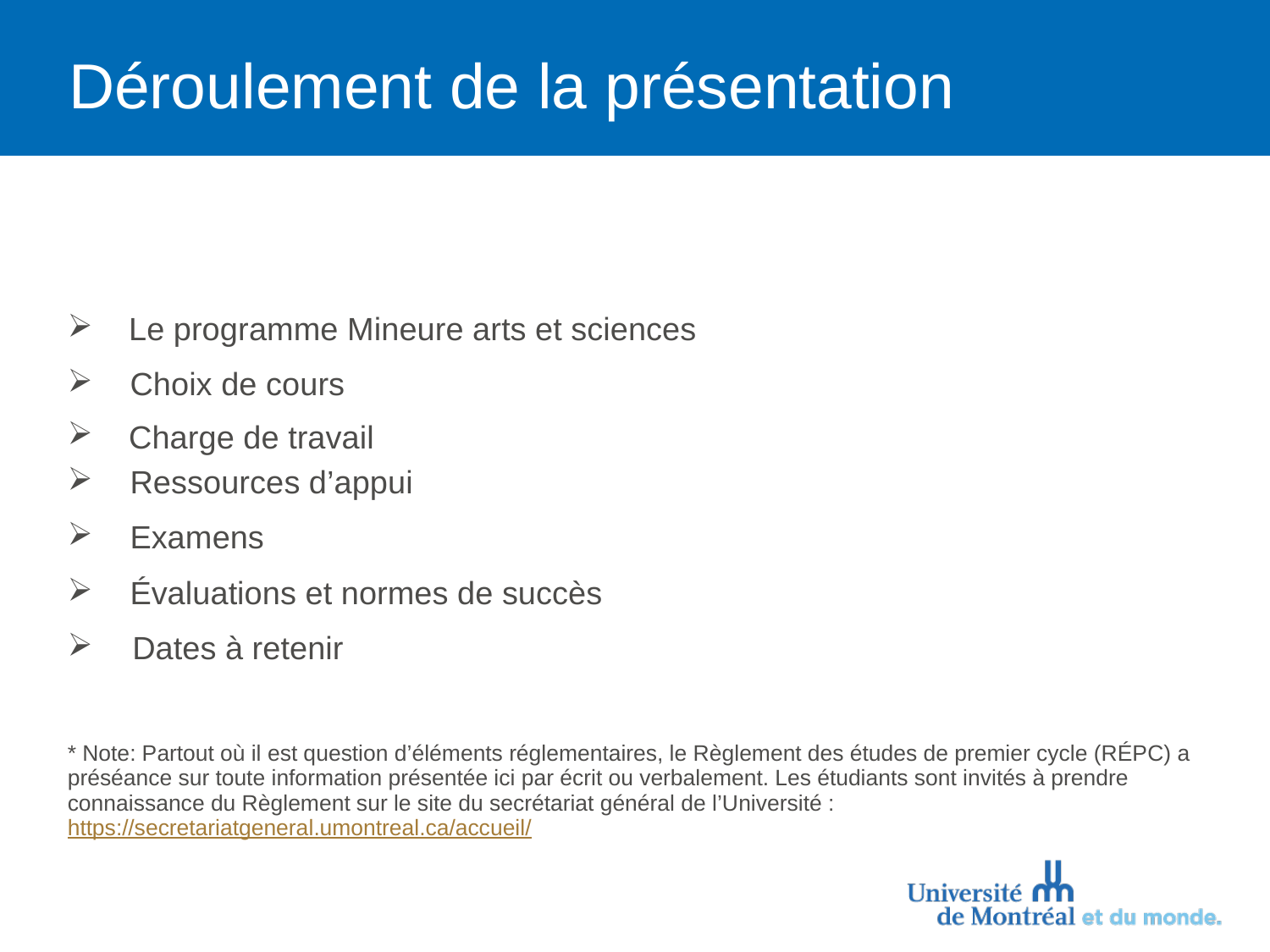

# Déroulement de la présentation

Le programme Mineure arts et sciences
Choix de cours
Charge de travail
Ressources d’appui
Examens
Évaluations et normes de succès
  Dates à retenir

* Note: Partout où il est question d’éléments réglementaires, le Règlement des études de premier cycle (RÉPC) a préséance sur toute information présentée ici par écrit ou verbalement. Les étudiants sont invités à prendre connaissance du Règlement sur le site du secrétariat général de l’Université : https://secretariatgeneral.umontreal.ca/accueil/